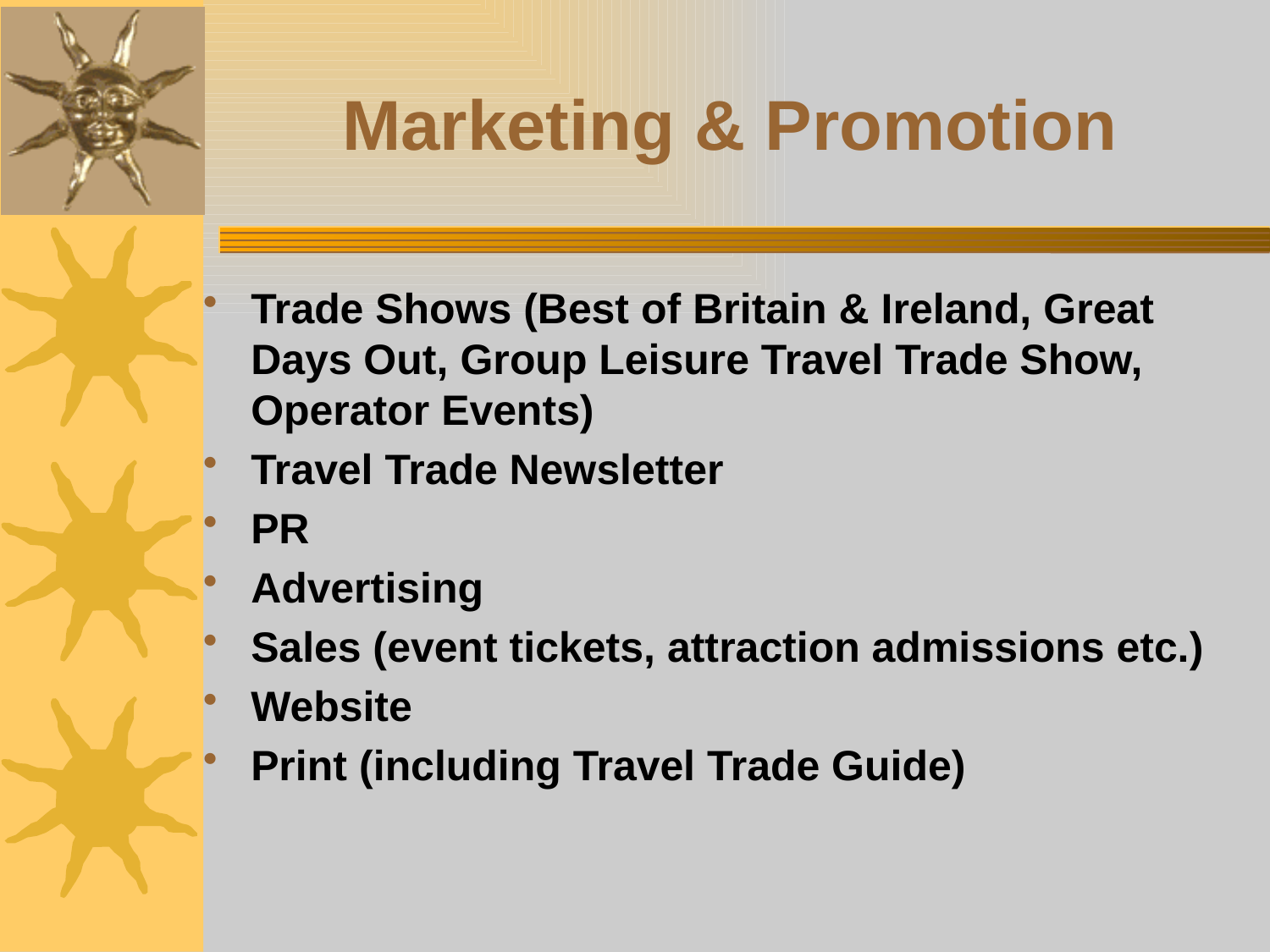

# Marketing & Promotion
Trade Shows (Best of Britain & Ireland, Great Days Out, Group Leisure Travel Trade Show, Operator Events)
Travel Trade Newsletter
PR
Advertising
Sales (event tickets, attraction admissions etc.)
Website
Print (including Travel Trade Guide)